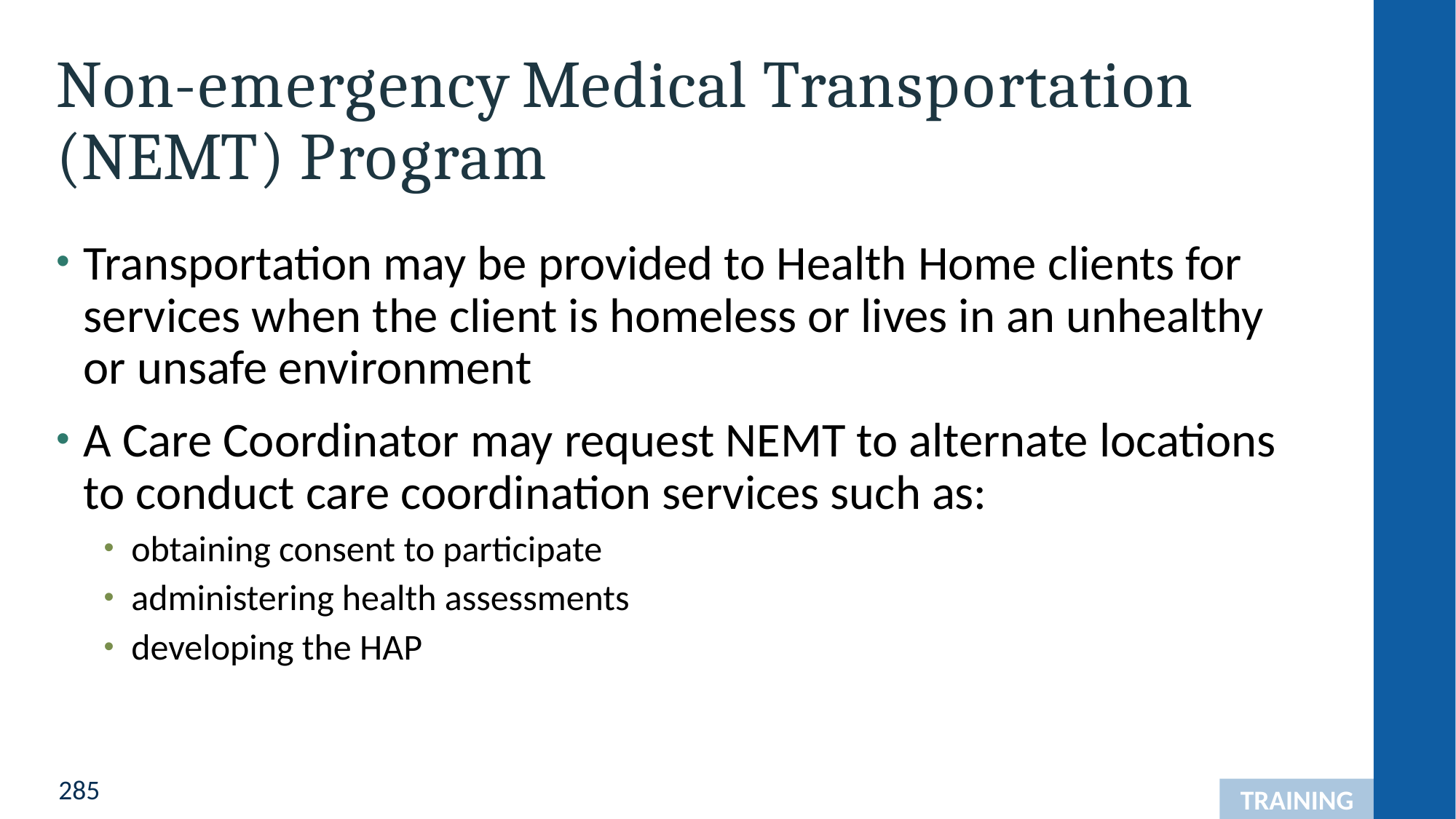

# Non-emergency Medical Transportation (NEMT) Program
Transportation may be provided to Health Home clients for services when the client is homeless or lives in an unhealthy
or unsafe environment
A Care Coordinator may request NEMT to alternate locations to conduct care coordination services such as:
obtaining consent to participate
administering health assessments
developing the HAP

TRAINING